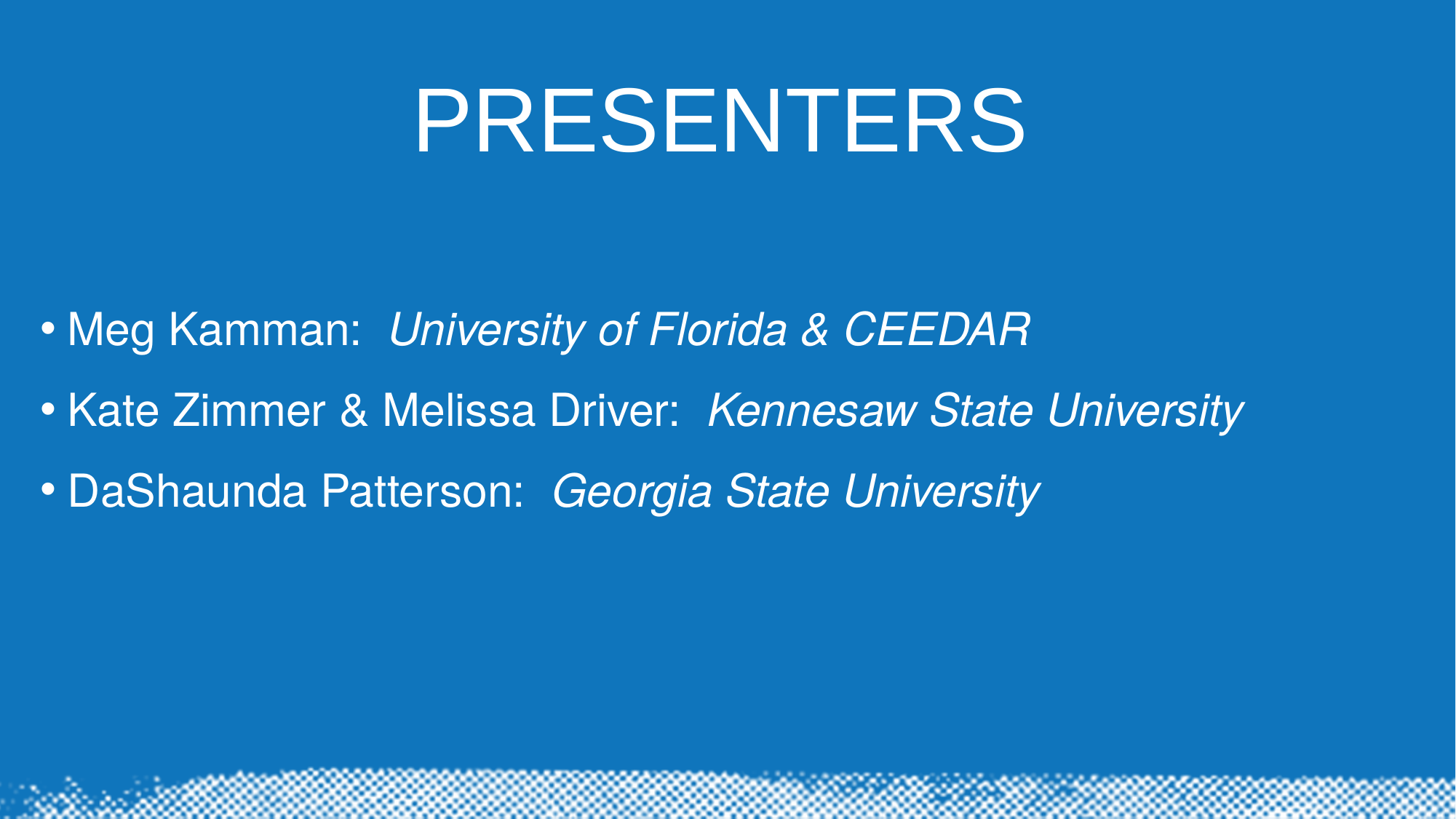

# Presenters
Meg Kamman:  University of Florida & CEEDAR
Kate Zimmer & Melissa Driver:  Kennesaw State University
DaShaunda Patterson:  Georgia State University